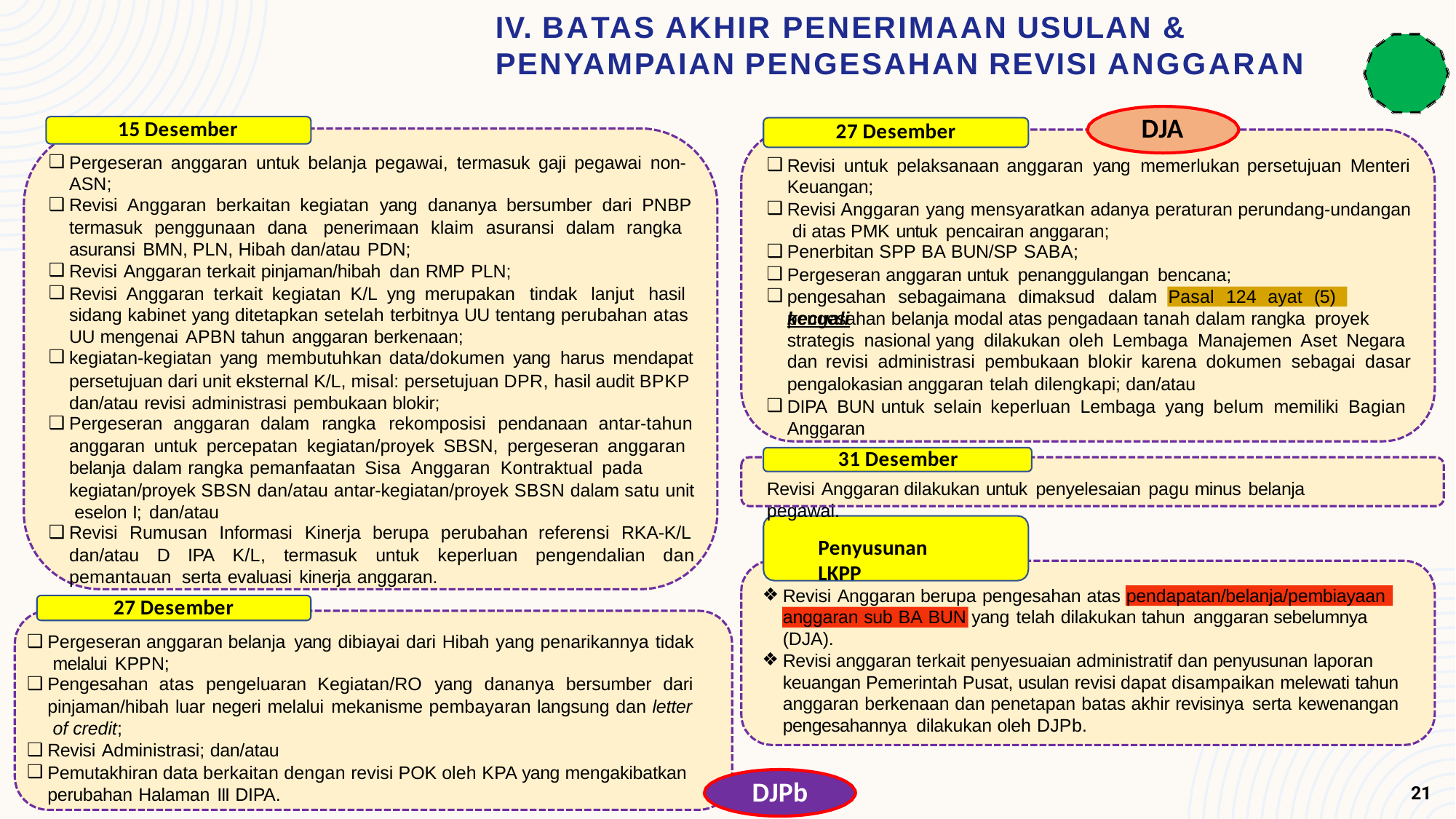

IV. Batas Akhir Penerimaan Usulan & Penyampaian Pengesahan Revisi Anggaran

DJA
15 Desember
27 Desember

Pergeseran anggaran untuk belanja pegawai, termasuk gaji pegawai non-  ASN;
Revisi Anggaran berkaitan kegiatan yang dananya bersumber dari PNBP
termasuk penggunaan dana penerimaan klaim asuransi dalam rangka  asuransi BMN, PLN, Hibah dan/atau PDN;
Revisi Anggaran terkait pinjaman/hibah dan RMP PLN;
Revisi Anggaran terkait kegiatan K/L yng merupakan tindak lanjut hasil  sidang kabinet yang ditetapkan setelah terbitnya UU tentang perubahan atas  UU mengenai APBN tahun anggaran berkenaan;
kegiatan-kegiatan yang membutuhkan data/dokumen yang harus mendapat
persetujuan dari unit eksternal K/L, misal: persetujuan DPR, hasil audit BPKP  dan/atau revisi administrasi pembukaan blokir;
Pergeseran anggaran dalam rangka rekomposisi pendanaan antar-tahun
anggaran untuk percepatan kegiatan/proyek SBSN, pergeseran anggaran  belanja dalam rangka pemanfaatan Sisa Anggaran Kontraktual pada
kegiatan/proyek SBSN dan/atau antar-kegiatan/proyek SBSN dalam satu unit  eselon I; dan/atau
Revisi Rumusan Informasi Kinerja berupa perubahan referensi RKA-K/L
dan/atau D IPA K/L, termasuk untuk keperluan pengendalian dan pemantauan  serta evaluasi kinerja anggaran.
Revisi untuk pelaksanaan anggaran yang memerlukan persetujuan Menteri
Keuangan;
Revisi Anggaran yang mensyaratkan adanya peraturan perundang-undangan  di atas PMK untuk pencairan anggaran;
Penerbitan SPP BA BUN/SP SABA;
Pergeseran anggaran untuk penanggulangan bencana;
pengesahan sebagaimana dimaksud dalam	kecuali
Pasal  124 ayat (5)
pengesahan belanja modal atas pengadaan tanah dalam rangka proyek  strategis nasional yang dilakukan oleh Lembaga Manajemen Aset Negara
dan revisi administrasi pembukaan blokir karena dokumen sebagai dasar
pengalokasian anggaran telah dilengkapi; dan/atau
DIPA BUN untuk selain keperluan Lembaga yang belum memiliki Bagian  Anggaran
31 Desember

Revisi Anggaran dilakukan untuk penyelesaian pagu minus belanja pegawai.

Penyusunan LKPP
Revisi Anggaran berupa pengesahan atas
pendapatan/belanja/pembiayaan
27 Desember

yang telah dilakukan tahun anggaran sebelumnya
anggaran sub BA BUN
(DJA).
Pergeseran anggaran belanja yang dibiayai dari Hibah yang penarikannya tidak  melalui KPPN;
Pengesahan atas  pengeluaran Kegiatan/RO yang dananya bersumber dari
pinjaman/hibah luar negeri melalui mekanisme pembayaran langsung dan letter  of credit;
Revisi Administrasi; dan/atau
Pemutakhiran data berkaitan dengan revisi POK oleh KPA yang mengakibatkan  perubahan Halaman III DIPA.
Revisi anggaran terkait penyesuaian administratif dan penyusunan laporan  keuangan Pemerintah Pusat, usulan revisi dapat disampaikan melewati tahun  anggaran berkenaan dan penetapan batas akhir revisinya serta kewenangan  pengesahannya dilakukan oleh DJPb.

DJPb
21